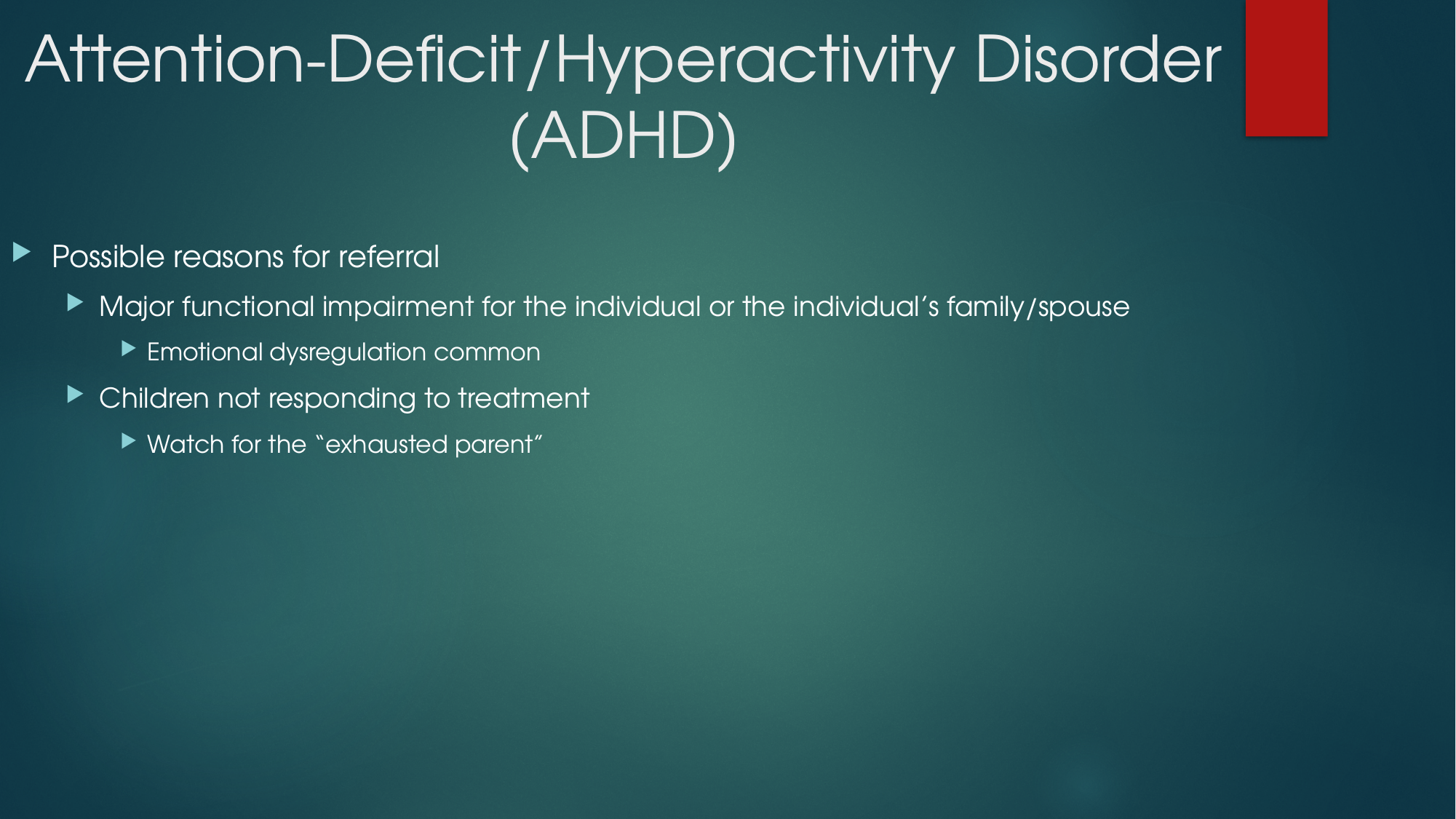

# Attention-Deficit/Hyperactivity Disorder (ADHD)
Possible reasons for referral
Major functional impairment for the individual or the individual’s family/spouse
Emotional dysregulation common
Children not responding to treatment
Watch for the “exhausted parent”